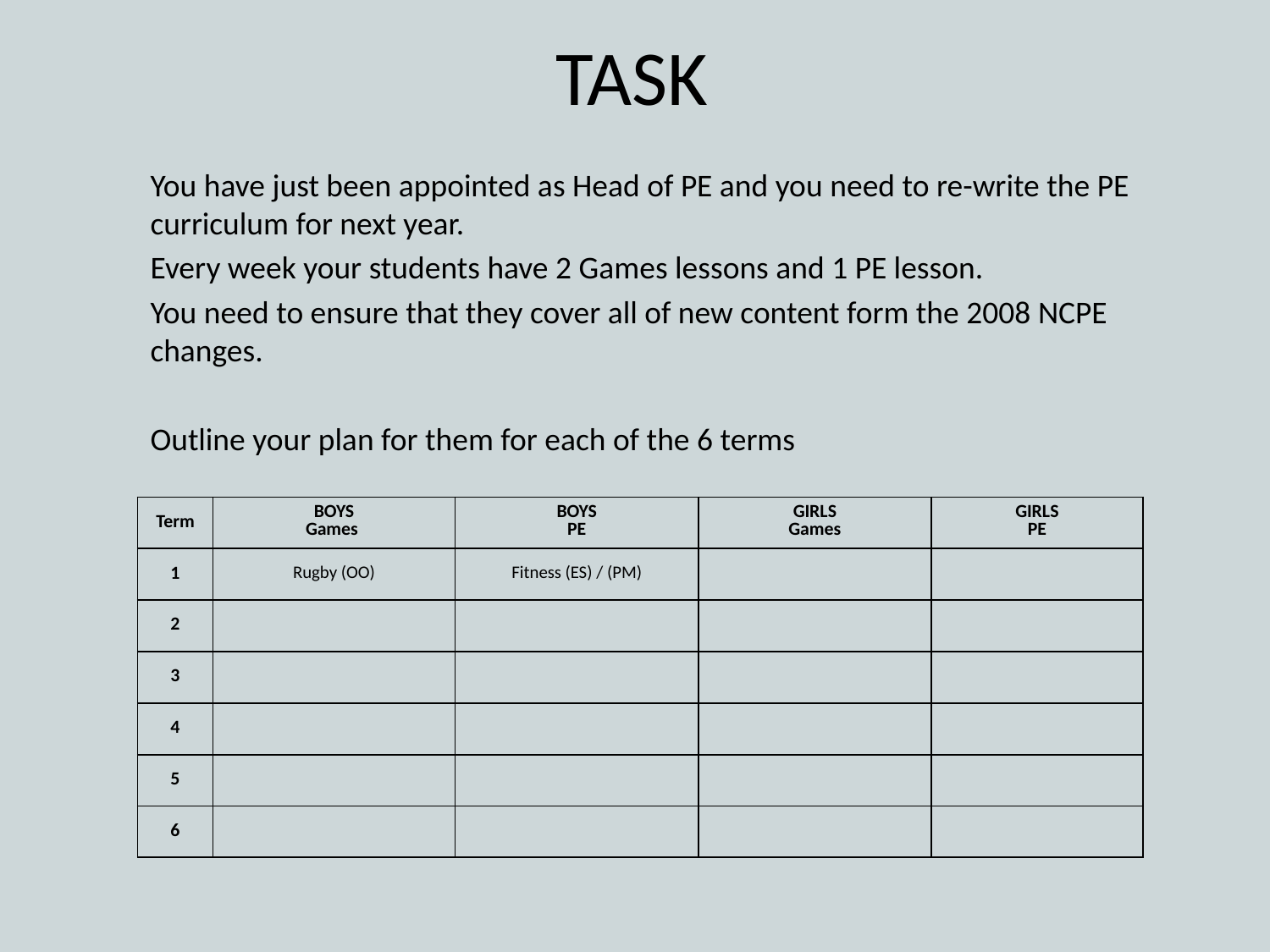

# TASK
You have just been appointed as Head of PE and you need to re-write the PE curriculum for next year.
Every week your students have 2 Games lessons and 1 PE lesson.
You need to ensure that they cover all of new content form the 2008 NCPE changes.

Outline your plan for them for each of the 6 terms
| Term | BOYS Games | BOYS PE | GIRLS Games | GIRLS PE |
| --- | --- | --- | --- | --- |
| 1 | Rugby (OO) | Fitness (ES) / (PM) |  |  |
| 2 |  |  |  |  |
| 3 |  |  |  |  |
| 4 |  |  |  |  |
| 5 |  |  |  |  |
| 6 |  |  |  |  |